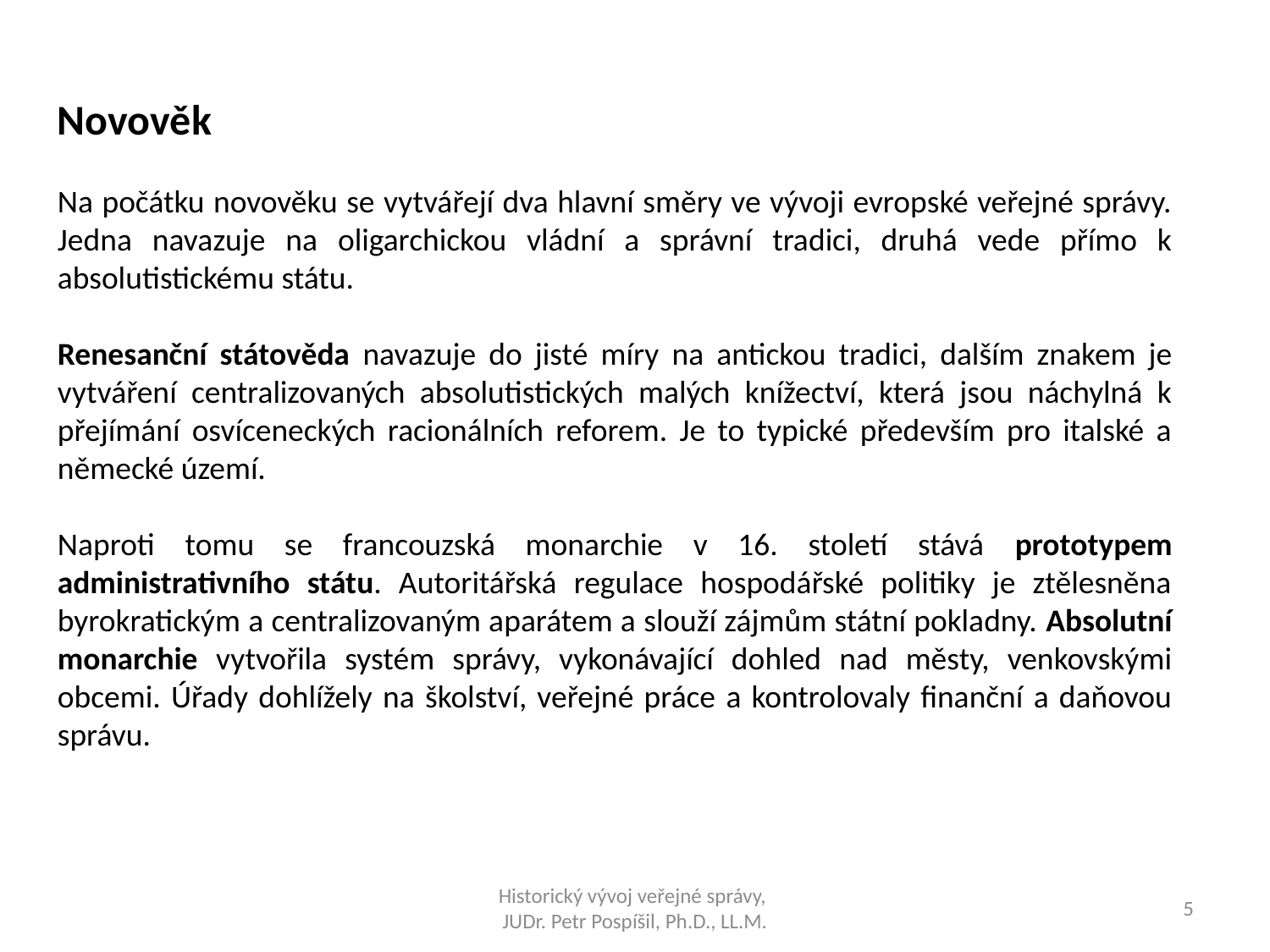

Novověk

Na počátku novověku se vytvářejí dva hlavní směry ve vývoji evropské veřejné správy. Jedna navazuje na oligarchickou vládní a správní tradici, druhá vede přímo k absolutistickému státu.

Renesanční státověda navazuje do jisté míry na antickou tradici, dalším znakem je vytváření centralizovaných absolutistických malých knížectví, která jsou náchylná k přejímání osvíceneckých racionálních reforem. Je to typické především pro italské a německé území.

Naproti tomu se francouzská monarchie v 16. století stává prototypem administrativního státu. Autoritářská regulace hospodářské politiky je ztělesněna byrokratickým a centralizovaným aparátem a slouží zájmům státní pokladny. Absolutní monarchie vytvořila systém správy, vykonávající dohled nad městy, venkovskými obcemi. Úřady dohlížely na školství, veřejné práce a kontrolovaly finanční a daňovou správu.
Historický vývoj veřejné správy,
JUDr. Petr Pospíšil, Ph.D., LL.M.
5